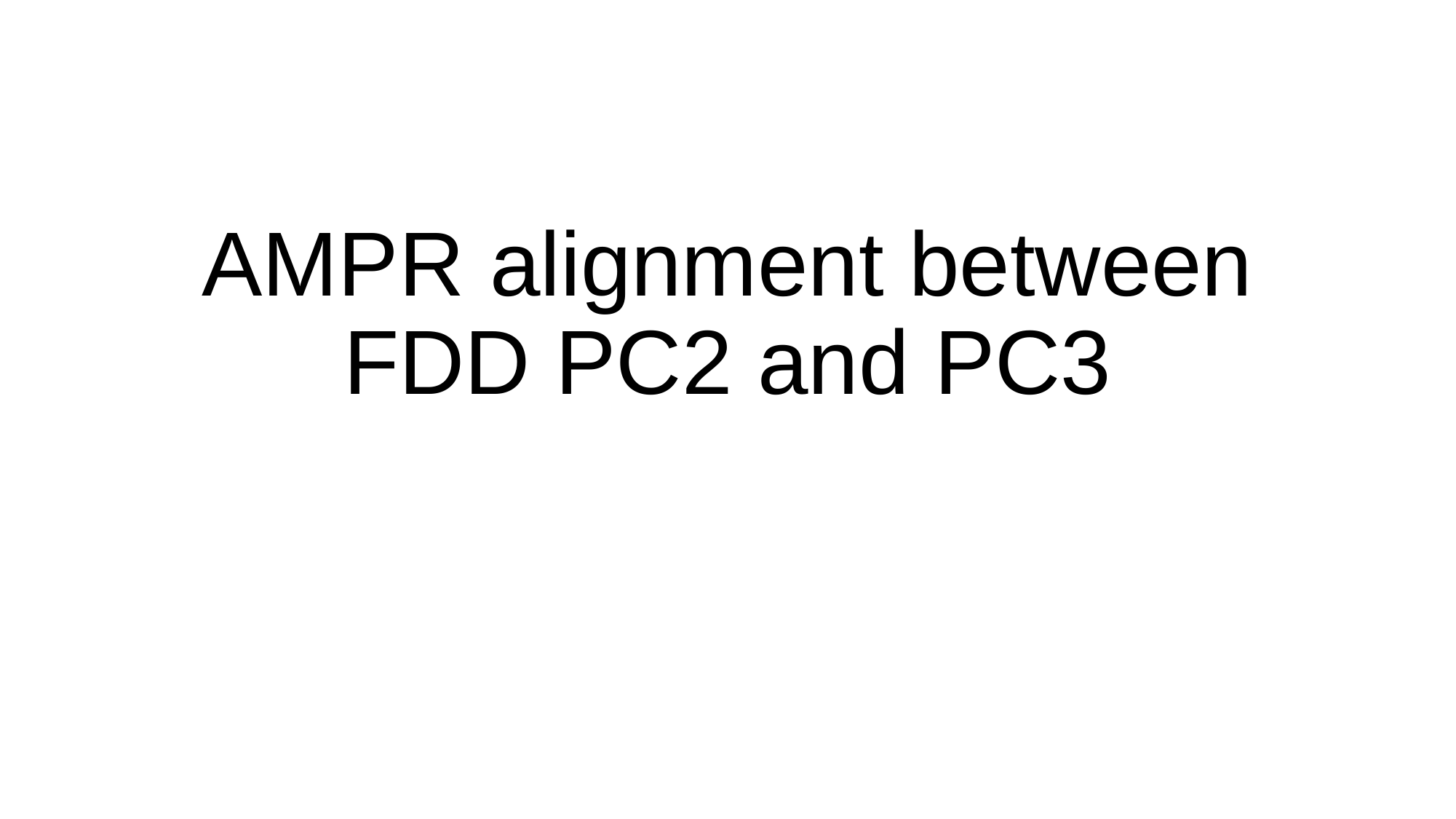

# AMPR alignment between FDD PC2 and PC3